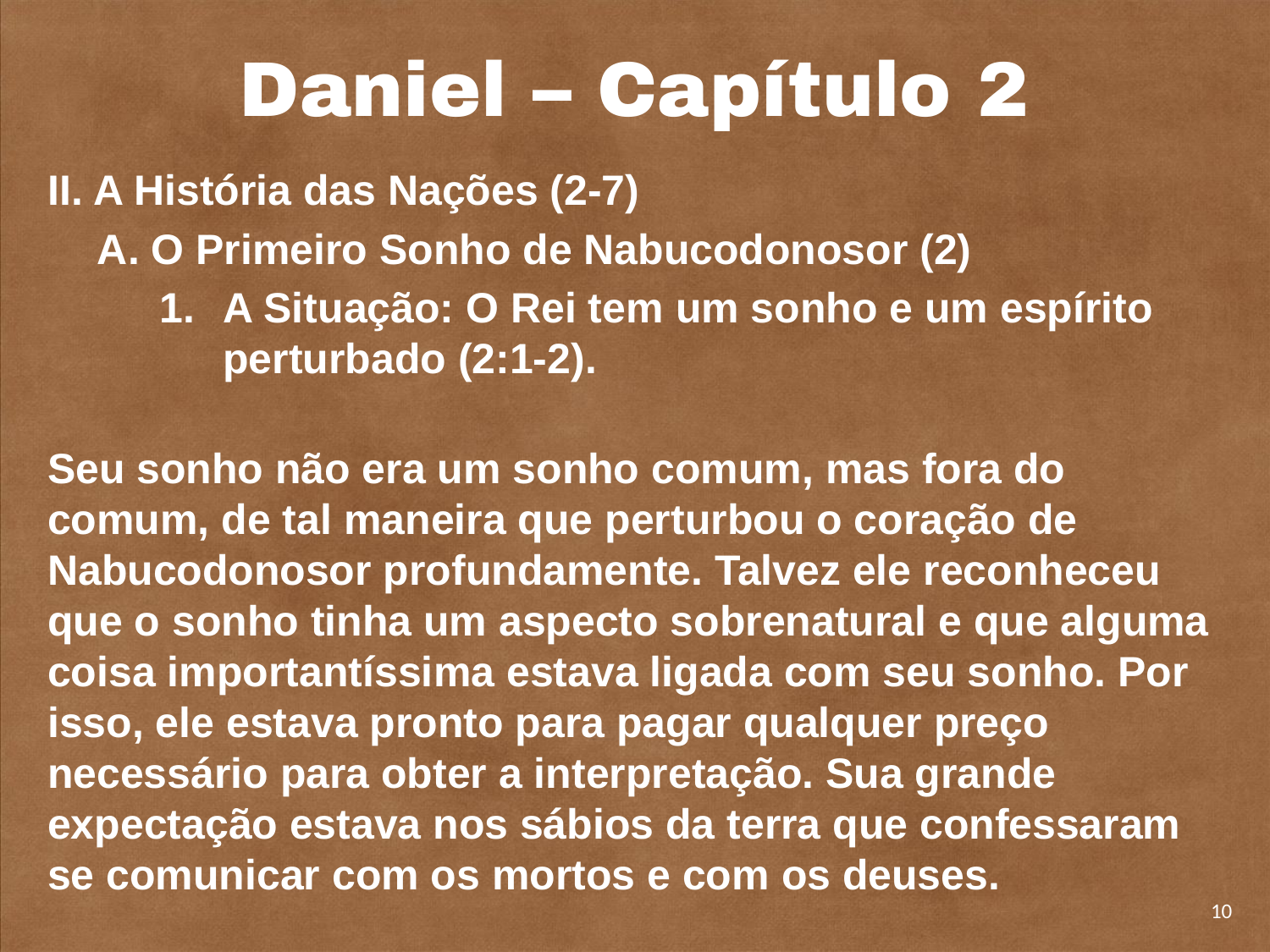

# Daniel – Capítulo 2
II. A História das Nações (2-7)
A. O Primeiro Sonho de Nabucodonosor (2)
A Situação: O Rei tem um sonho e um espírito perturbado (2:1-2).
Seu sonho não era um sonho comum, mas fora do comum, de tal maneira que perturbou o coração de Nabucodonosor profundamente. Talvez ele reconheceu que o sonho tinha um aspecto sobrenatural e que alguma coisa importantíssi­ma estava ligada com seu sonho. Por isso, ele estava pronto para pagar qualquer preço necessário para obter a interpretação. Sua grande expectação estava nos sábios da terra que confessaram se comunicar com os mortos e com os deuses.
10